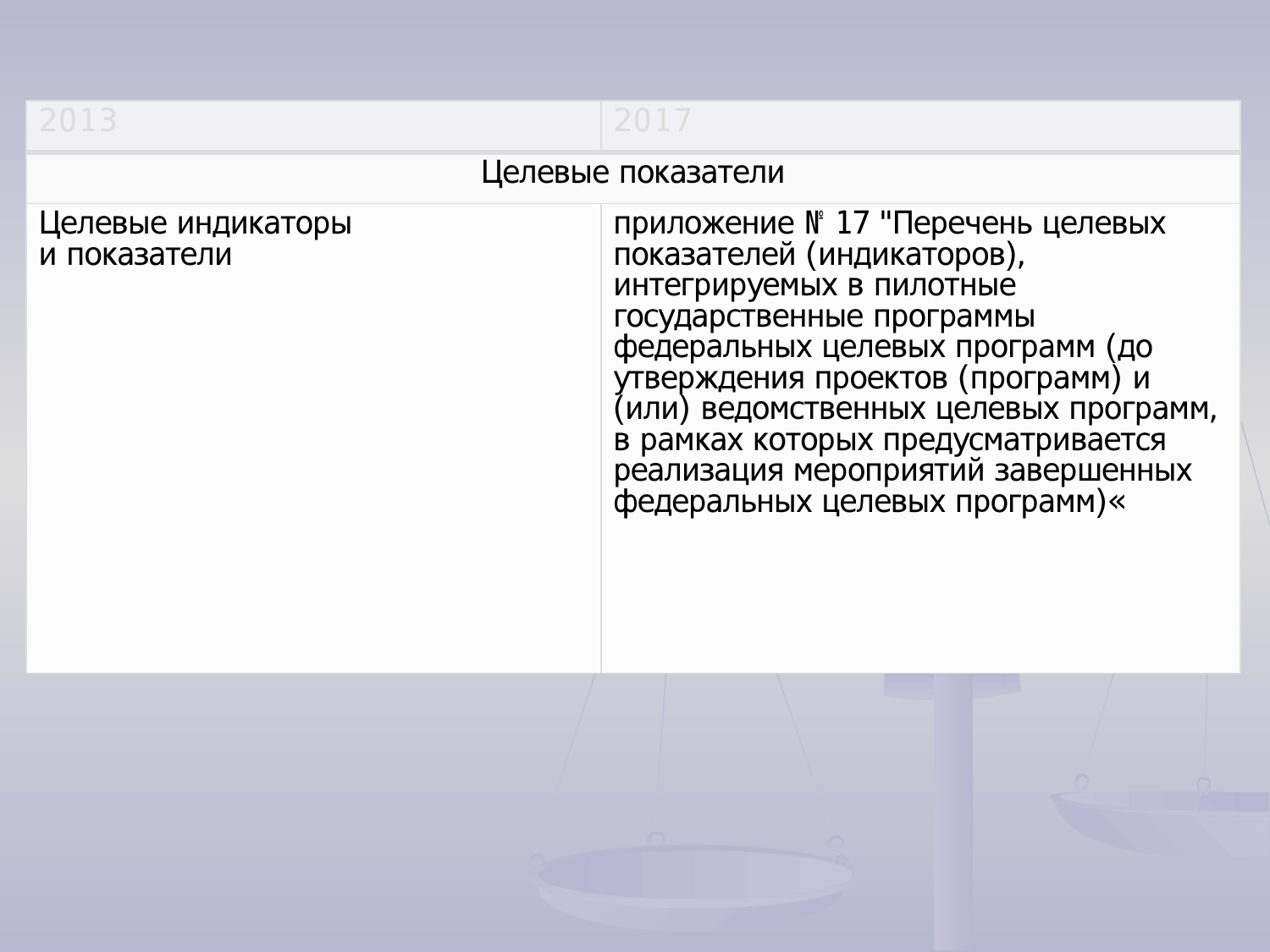

| 2013 | 2017 |
| --- | --- |
| Целевые показатели |  |
| Целевые индикаторы и показатели | приложение № 17 "Перечень целевых показателей (индикаторов), интегрируемых в пилотные государственные программы федеральных целевых программ (до утверждения проектов (программ) и (или) ведомственных целевых программ, в рамках которых предусматривается реализация мероприятий завершенных федеральных целевых программ)« |